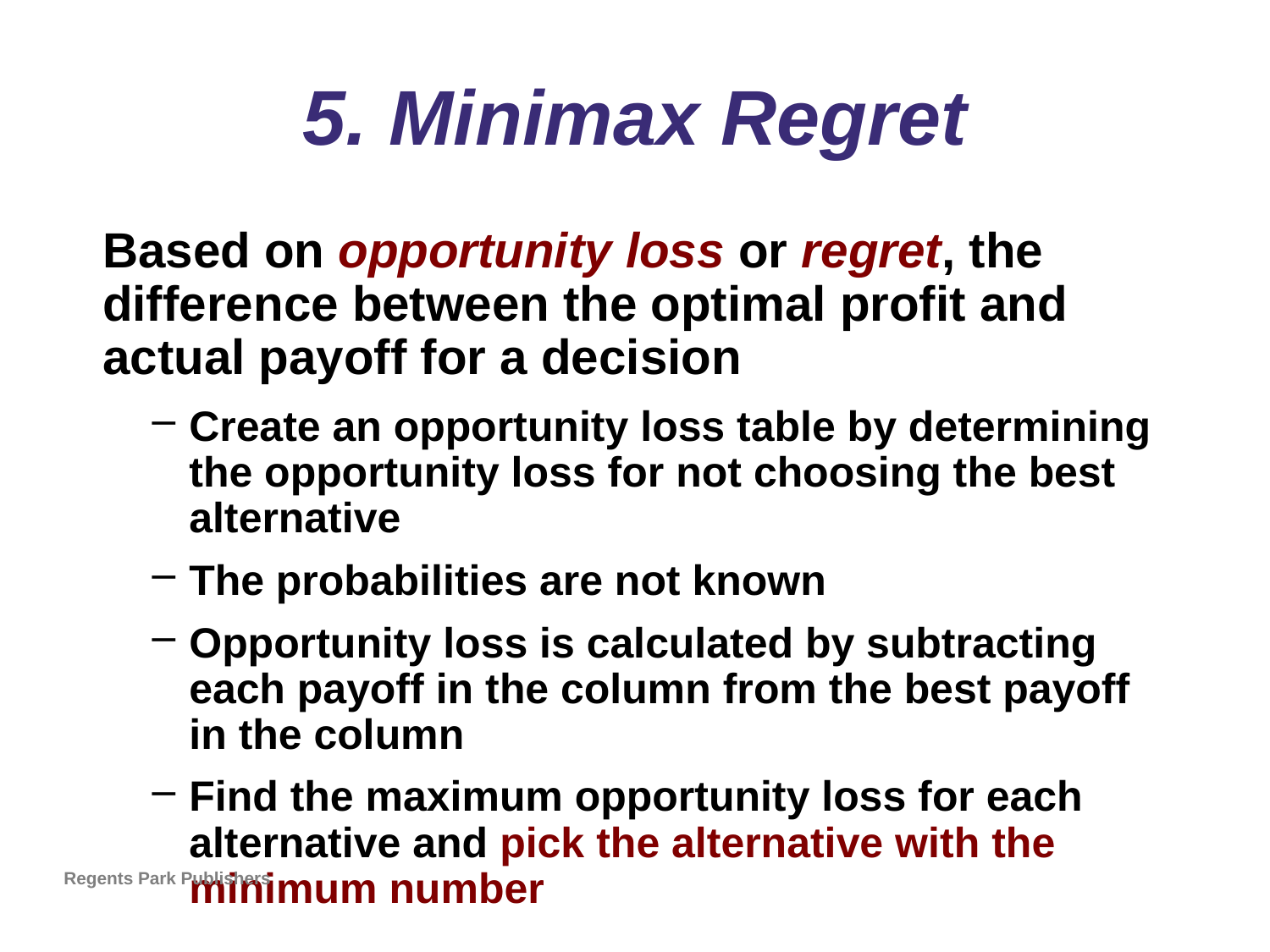

# 5. Minimax Regret
Based on opportunity loss or regret, the difference between the optimal profit and actual payoff for a decision
Create an opportunity loss table by determining the opportunity loss for not choosing the best alternative
The probabilities are not known
Opportunity loss is calculated by subtracting each payoff in the column from the best payoff in the column
Find the maximum opportunity loss for each alternative and pick the alternative with the minimum number
Regents Park Publishers